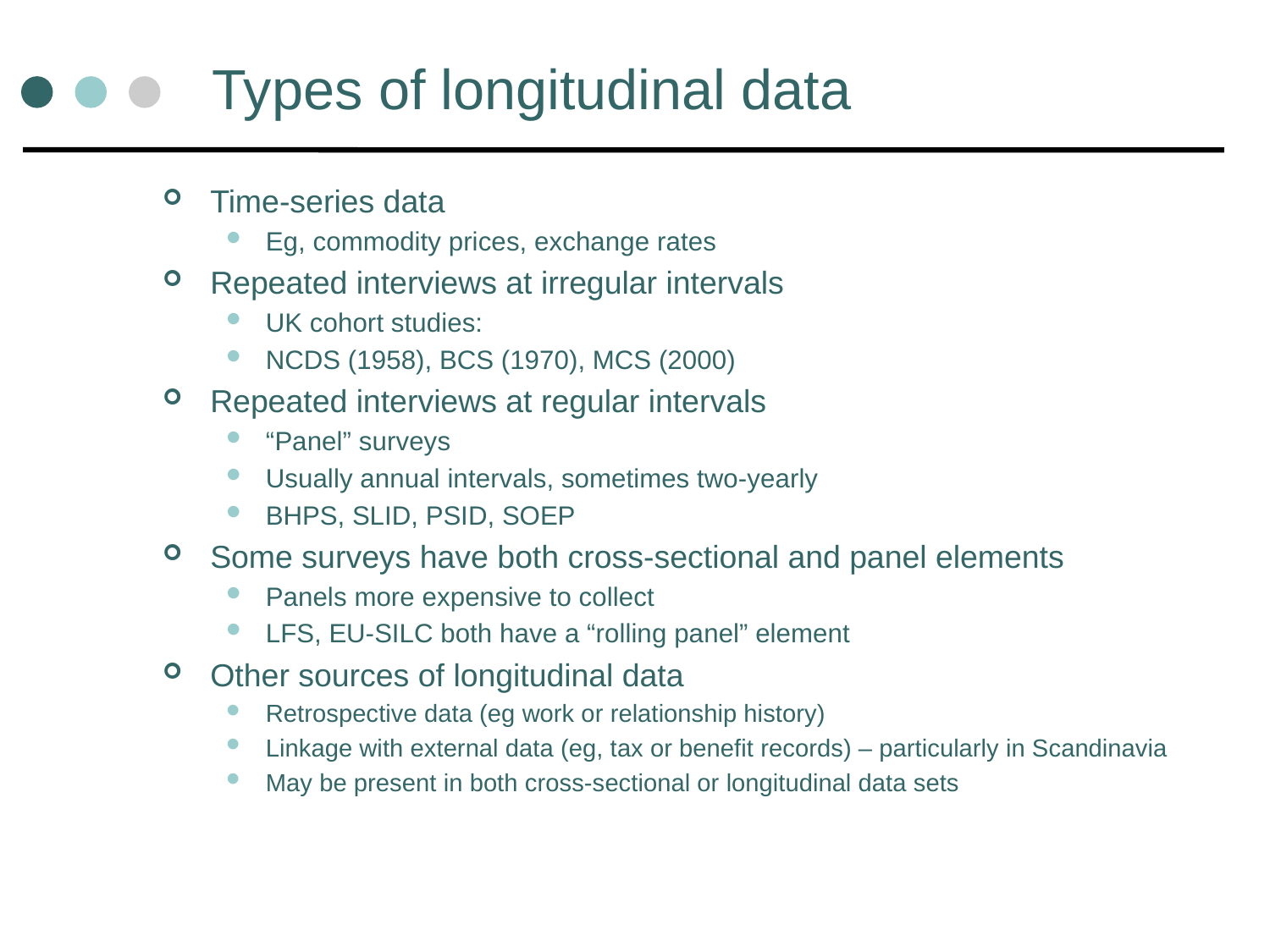

# Types of longitudinal data
Time-series data
Eg, commodity prices, exchange rates
Repeated interviews at irregular intervals
UK cohort studies:
NCDS (1958), BCS (1970), MCS (2000)
Repeated interviews at regular intervals
“Panel” surveys
Usually annual intervals, sometimes two-yearly
BHPS, SLID, PSID, SOEP
Some surveys have both cross-sectional and panel elements
Panels more expensive to collect
LFS, EU-SILC both have a “rolling panel” element
Other sources of longitudinal data
Retrospective data (eg work or relationship history)
Linkage with external data (eg, tax or benefit records) – particularly in Scandinavia
May be present in both cross-sectional or longitudinal data sets